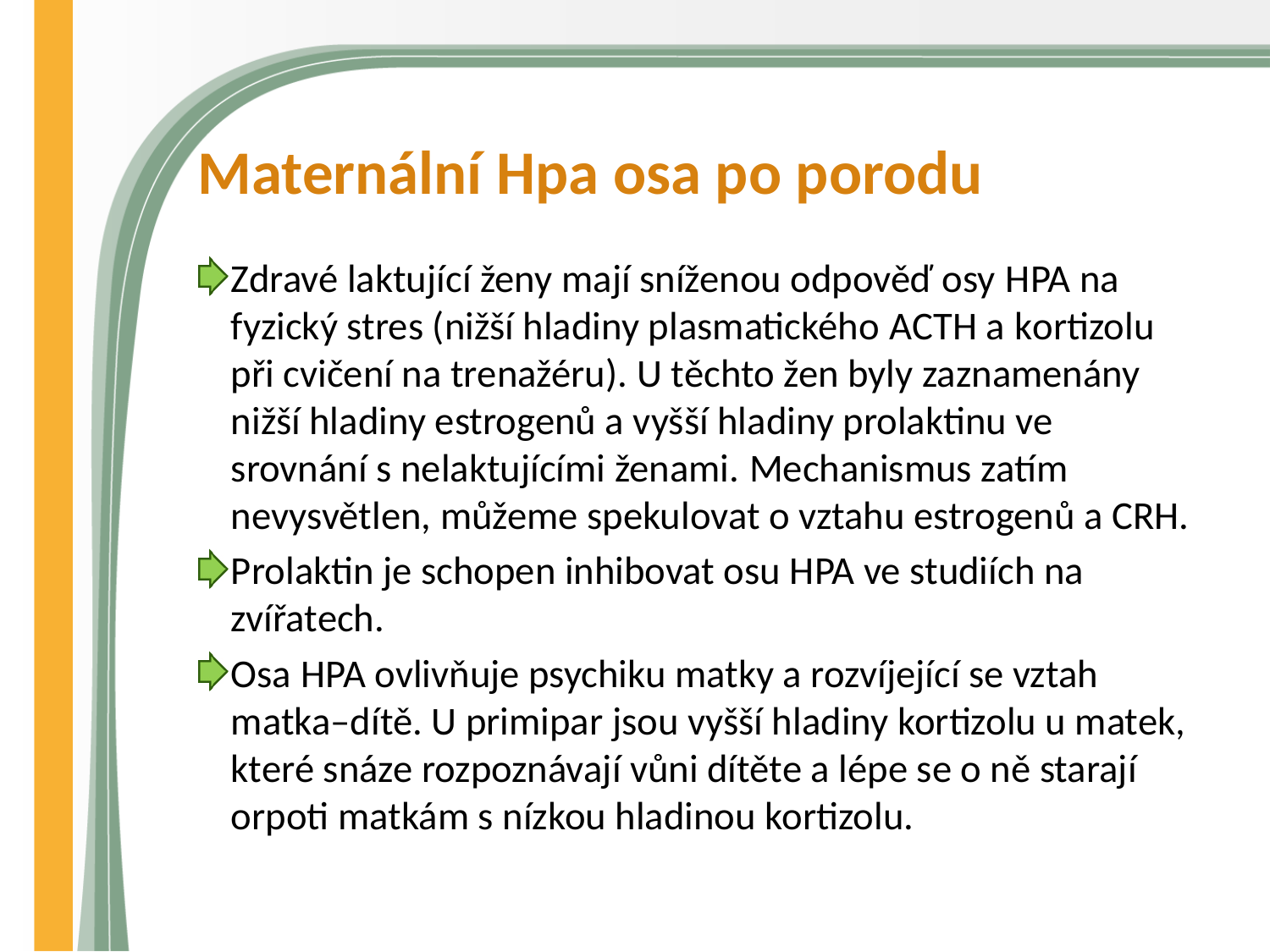

# Maternální Hpa osa po porodu
Zdravé laktující ženy mají sníženou odpověď osy HPA na fyzický stres (nižší hladiny plasmatického ACTH a kortizolu při cvičení na trenažéru). U těchto žen byly zaznamenány nižší hladiny estrogenů a vyšší hladiny prolaktinu ve srovnání s nelaktujícími ženami. Mechanismus zatím nevysvětlen, můžeme spekulovat o vztahu estrogenů a CRH.
Prolaktin je schopen inhibovat osu HPA ve studiích na zvířatech.
Osa HPA ovlivňuje psychiku matky a rozvíjející se vztah matka–dítě. U primipar jsou vyšší hladiny kortizolu u matek, které snáze rozpoznávají vůni dítěte a lépe se o ně starají orpoti matkám s nízkou hladinou kortizolu.